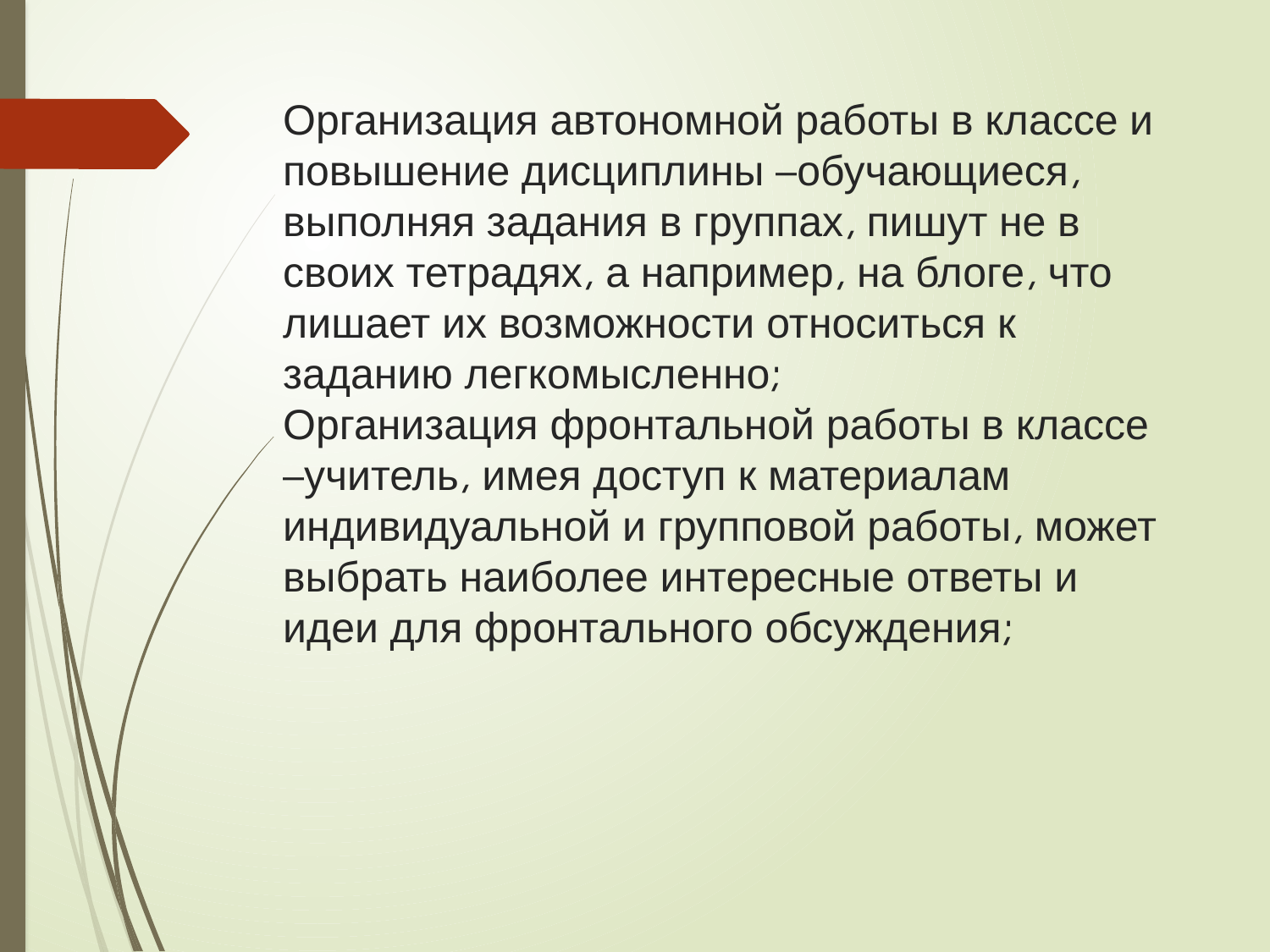

# Организация автономной работы в классе и повышение дисциплины –обучающиеся, выполняя задания в группах, пишут не в своих тетрадях, а например, на блоге, что лишает их возможности относиться к заданию легкомысленно; Организация фронтальной работы в классе –учитель, имея доступ к материалам индивидуальной и групповой работы, может выбрать наиболее интересные ответы и идеи для фронтального обсуждения;